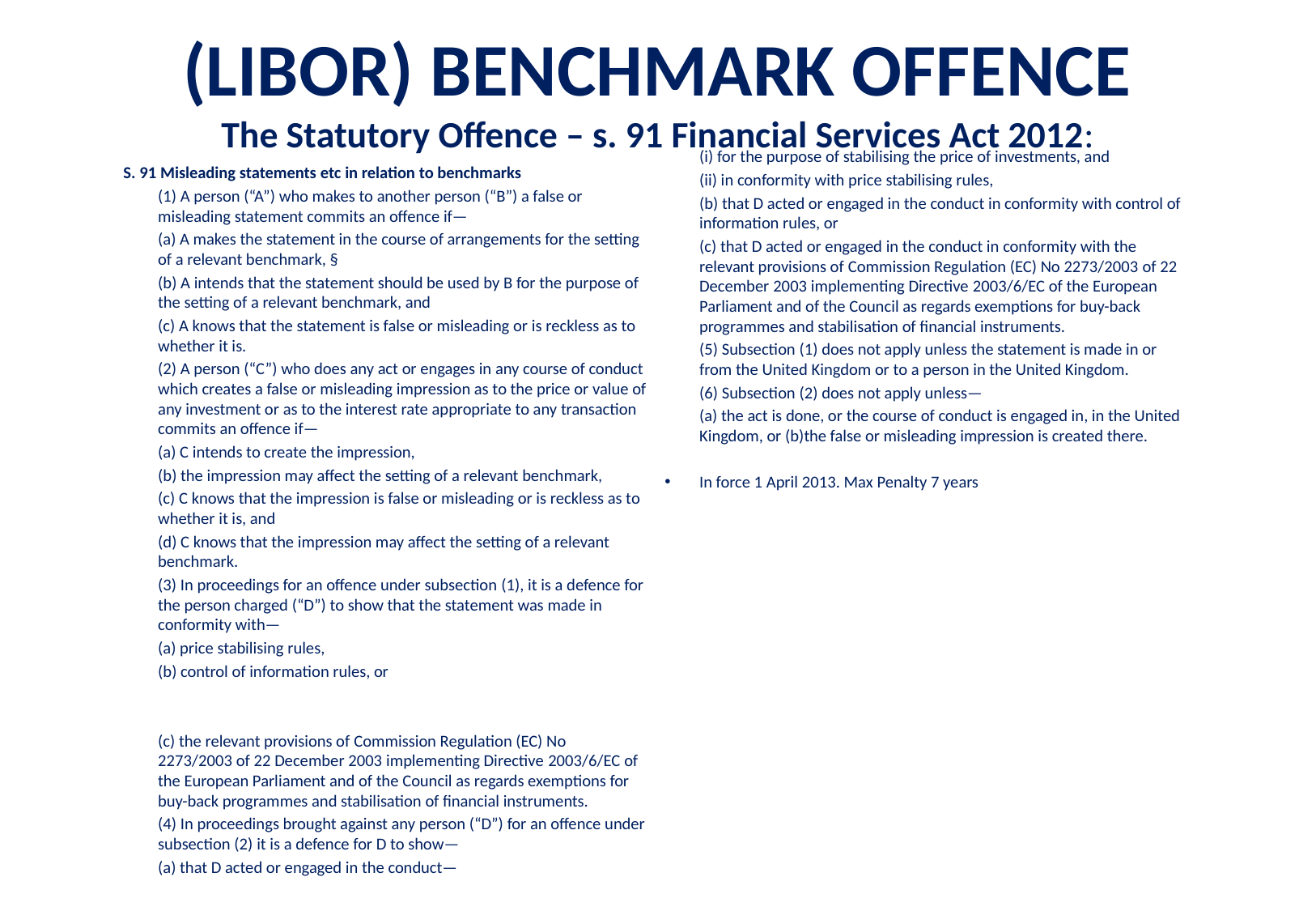

# (LIBOR) BENCHMARK OFFENCE The Statutory Offence – s. 91 Financial Services Act 2012:

S. 91 Misleading statements etc in relation to benchmarks
	(1) A person (“A”) who makes to another person (“B”) a false or misleading statement commits an offence if—
		(a) A makes the statement in the course of arrangements for the setting of a relevant benchmark, §
		(b) A intends that the statement should be used by B for the purpose of the setting of a relevant benchmark, and
		(c) A knows that the statement is false or misleading or is reckless as to whether it is.
	(2) A person (“C”) who does any act or engages in any course of conduct which creates a false or misleading impression as to the price or value of any investment or as to the interest rate appropriate to any transaction commits an offence if—
		(a) C intends to create the impression,
		(b) the impression may affect the setting of a relevant benchmark,
		(c) C knows that the impression is false or misleading or is reckless as to whether it is, and
		(d) C knows that the impression may affect the setting of a relevant benchmark.
	(3) In proceedings for an offence under subsection (1), it is a defence for the person charged (“D”) to show that the statement was made in conformity with—
		(a) price stabilising rules,
		(b) control of information rules, or

	(c) the relevant provisions of Commission Regulation (EC) No 2273/2003 of 22 December 2003 implementing Directive 2003/6/EC of the European Parliament and of the Council as regards exemptions for buy-back programmes and stabilisation of financial instruments.
	(4) In proceedings brought against any person (“D”) for an offence under subsection (2) it is a defence for D to show—
		(a) that D acted or engaged in the conduct—
			(i) for the purpose of stabilising the price of investments, and
			(ii) in conformity with price stabilising rules,
		(b) that D acted or engaged in the conduct in conformity with control of information rules, or
		(c) that D acted or engaged in the conduct in conformity with the relevant provisions of Commission Regulation (EC) No 2273/2003 of 22 December 2003 implementing Directive 2003/6/EC of the European Parliament and of the Council as regards exemptions for buy-back programmes and stabilisation of financial instruments.
	(5) Subsection (1) does not apply unless the statement is made in or from the United Kingdom or to a person in the United Kingdom.
	(6) Subsection (2) does not apply unless—
		(a) the act is done, or the course of conduct is engaged in, in the United Kingdom, or (b)the false or misleading impression is created there.

In force 1 April 2013. Max Penalty 7 years